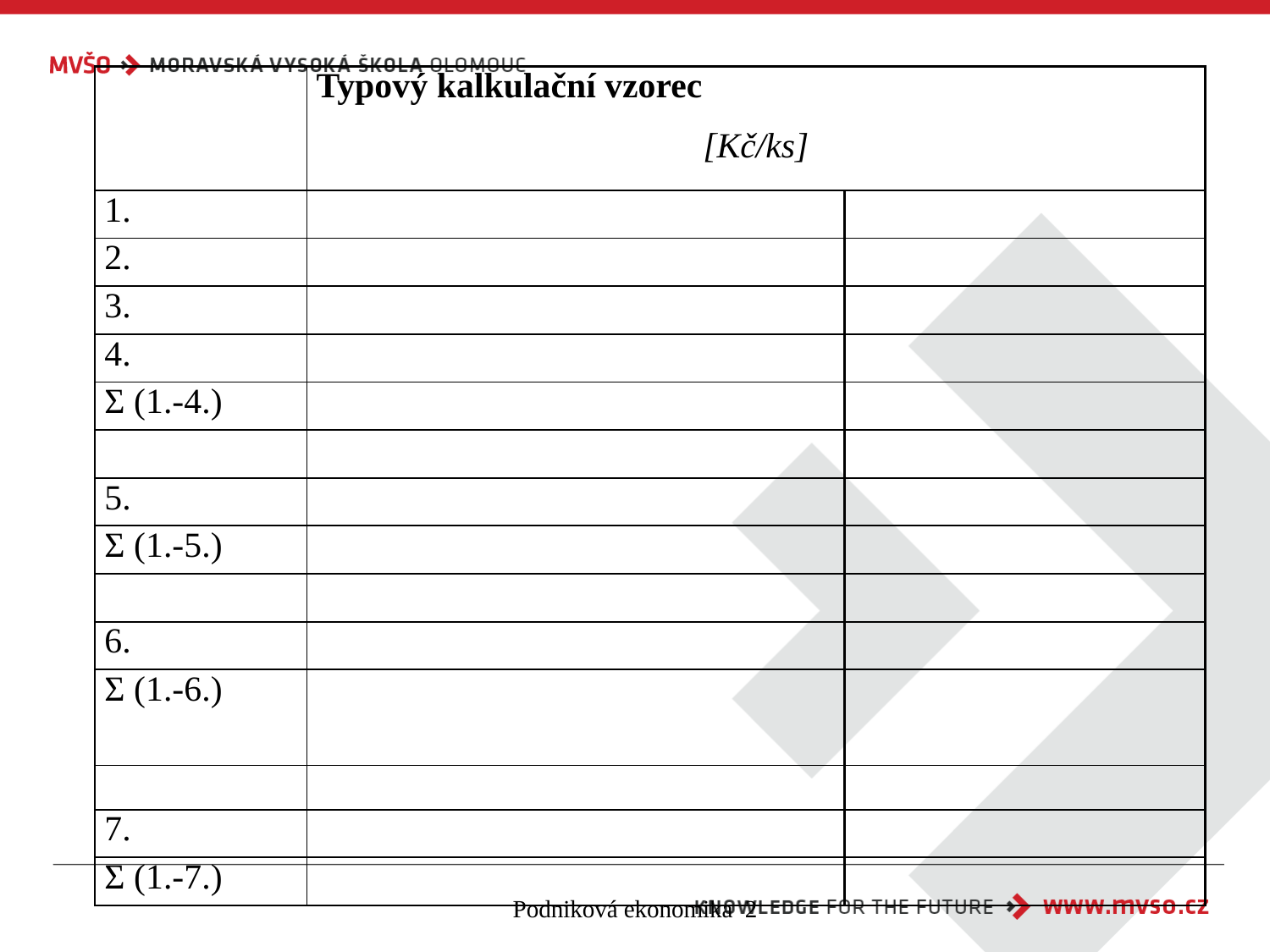

|  | Typový kalkulační vzorec [Kč/ks] |  |
| --- | --- | --- |
| 1. |  |  |
| 2. |  |  |
| 3. |  |  |
| 4. |  |  |
| Σ (1.-4.) |  |  |
|  |  |  |
| 5. |  |  |
| Σ (1.-5.) |  |  |
|  |  |  |
| 6. |  |  |
| Σ (1.-6.) |  |  |
|  |  |  |
| 7. |  |  |
| Σ (1.-7.) |  |  |
Podniková ekonomika  2